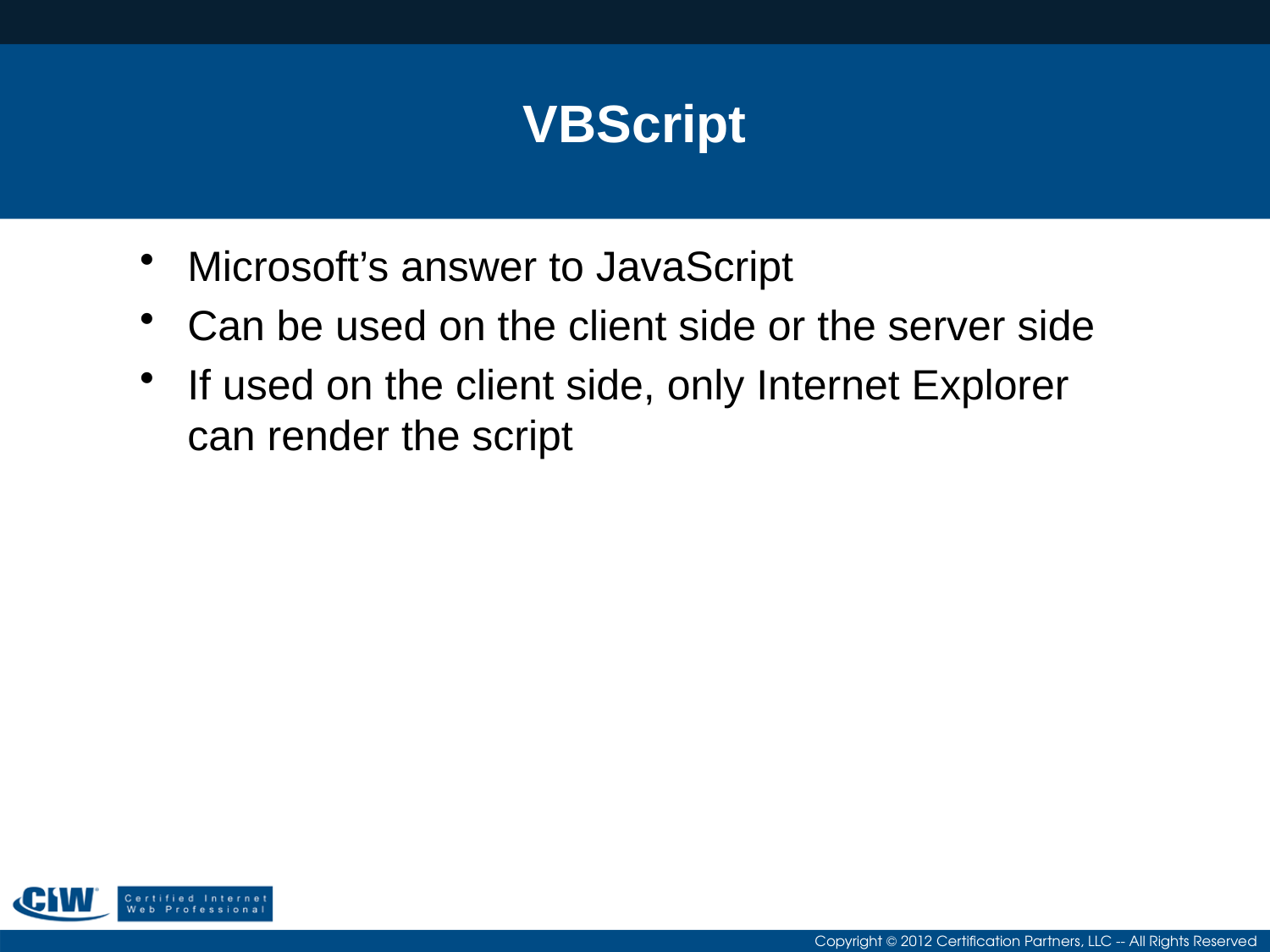

# VBScript
Microsoft’s answer to JavaScript
Can be used on the client side or the server side
If used on the client side, only Internet Explorer can render the script